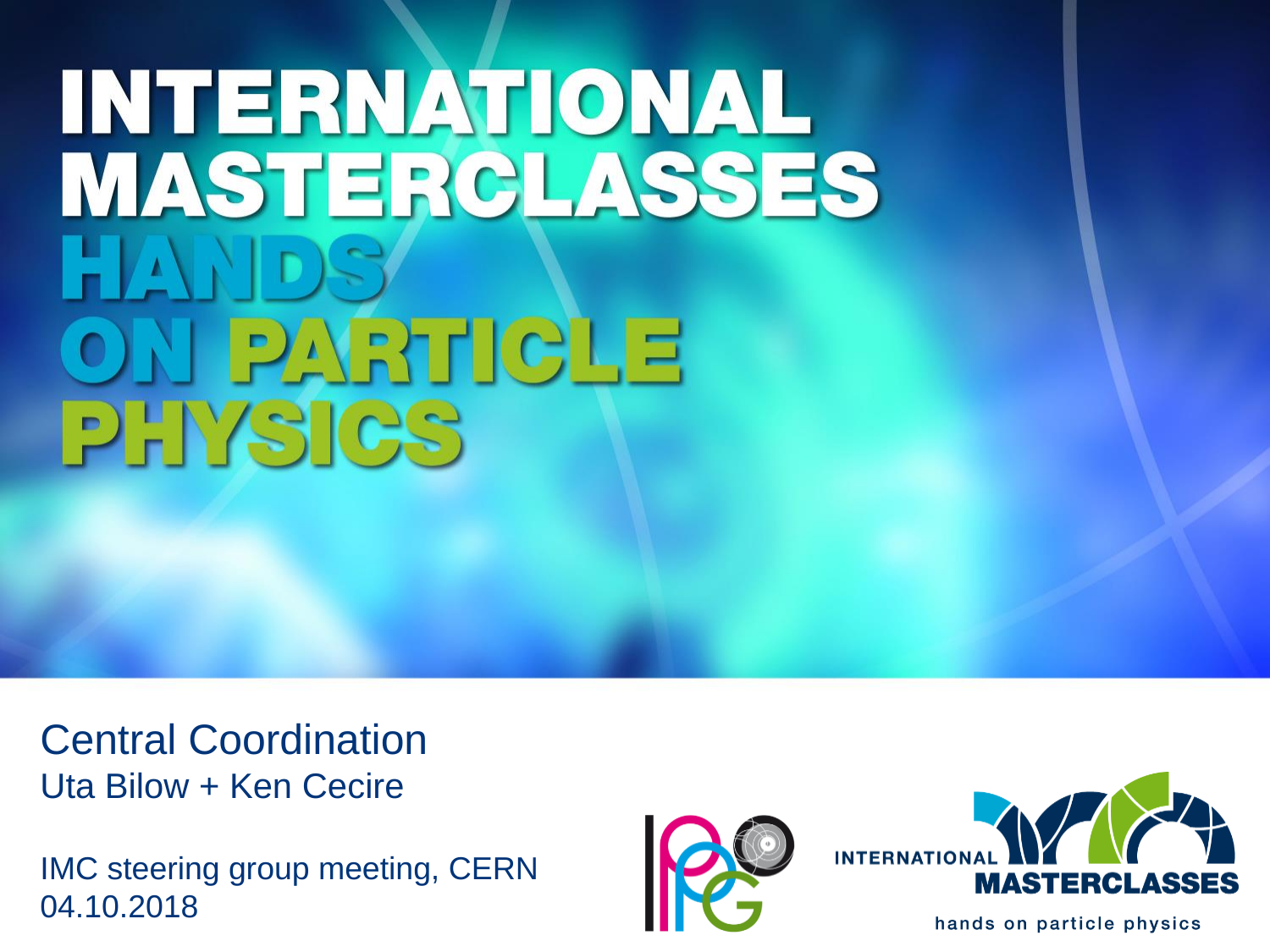

Central Coordination
Uta Bilow + Ken Cecire

IMC steering group meeting, CERN
04.10.2018